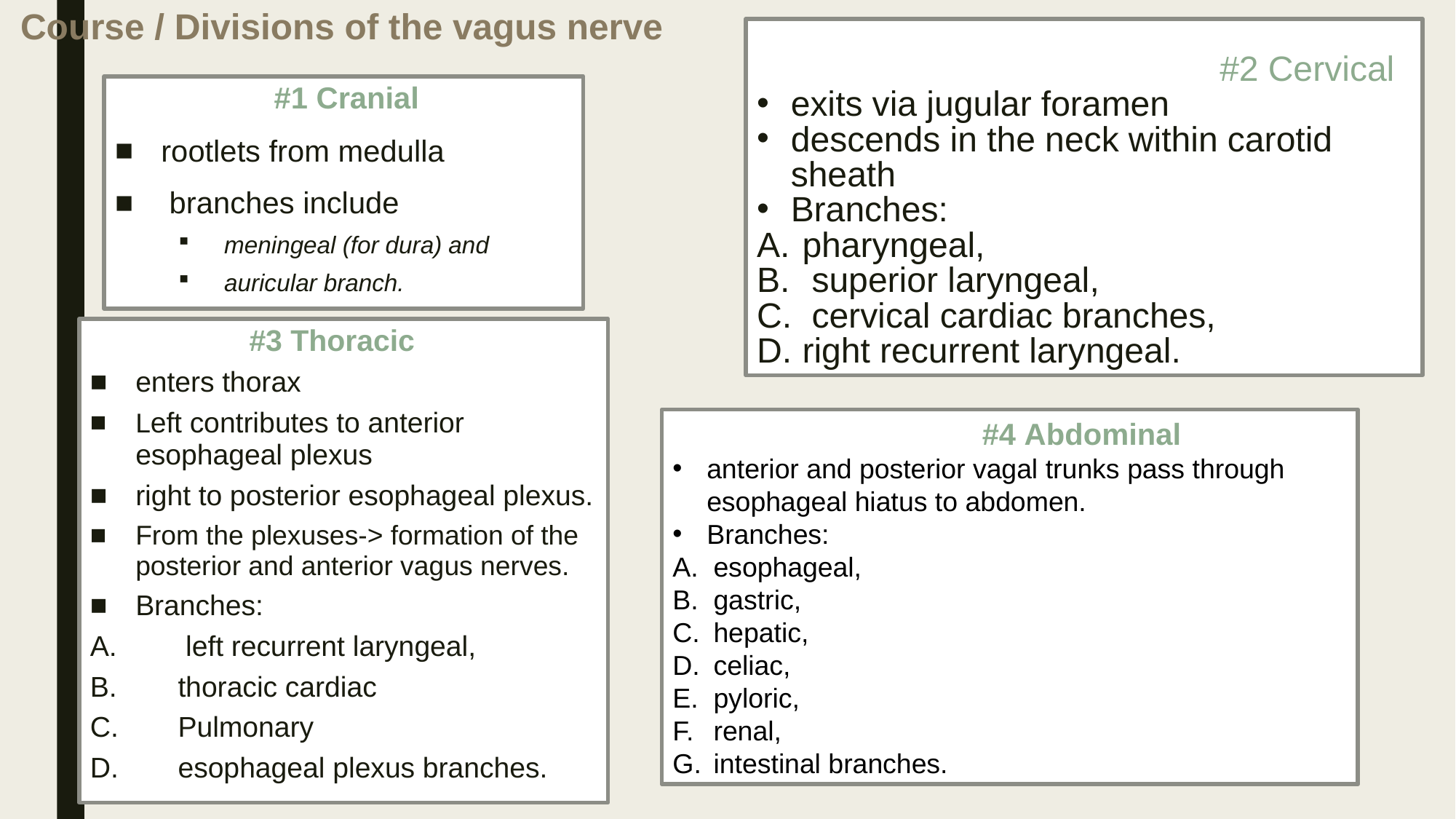

# Course / Divisions of the vagus nerve
                                                #2 Cervical
exits via jugular foramen
descends in the neck within carotid sheath
Branches:
pharyngeal,
 superior laryngeal,
 cervical cardiac branches,
right recurrent laryngeal.
                   #1 Cranial
rootlets from medulla
 branches include
meningeal (for dura) and
auricular branch.
                   #3 Thoracic
enters thorax
Left contributes to anterior esophageal plexus
right to posterior esophageal plexus.
From the plexuses-> formation of the posterior and anterior vagus nerves.
Branches:
 left recurrent laryngeal,
thoracic cardiac
Pulmonary
esophageal plexus branches.

                                     #4 Abdominal
anterior and posterior vagal trunks pass through esophageal hiatus to abdomen.
Branches:
esophageal,
gastric,
hepatic,
celiac,
pyloric,
renal,
intestinal branches.